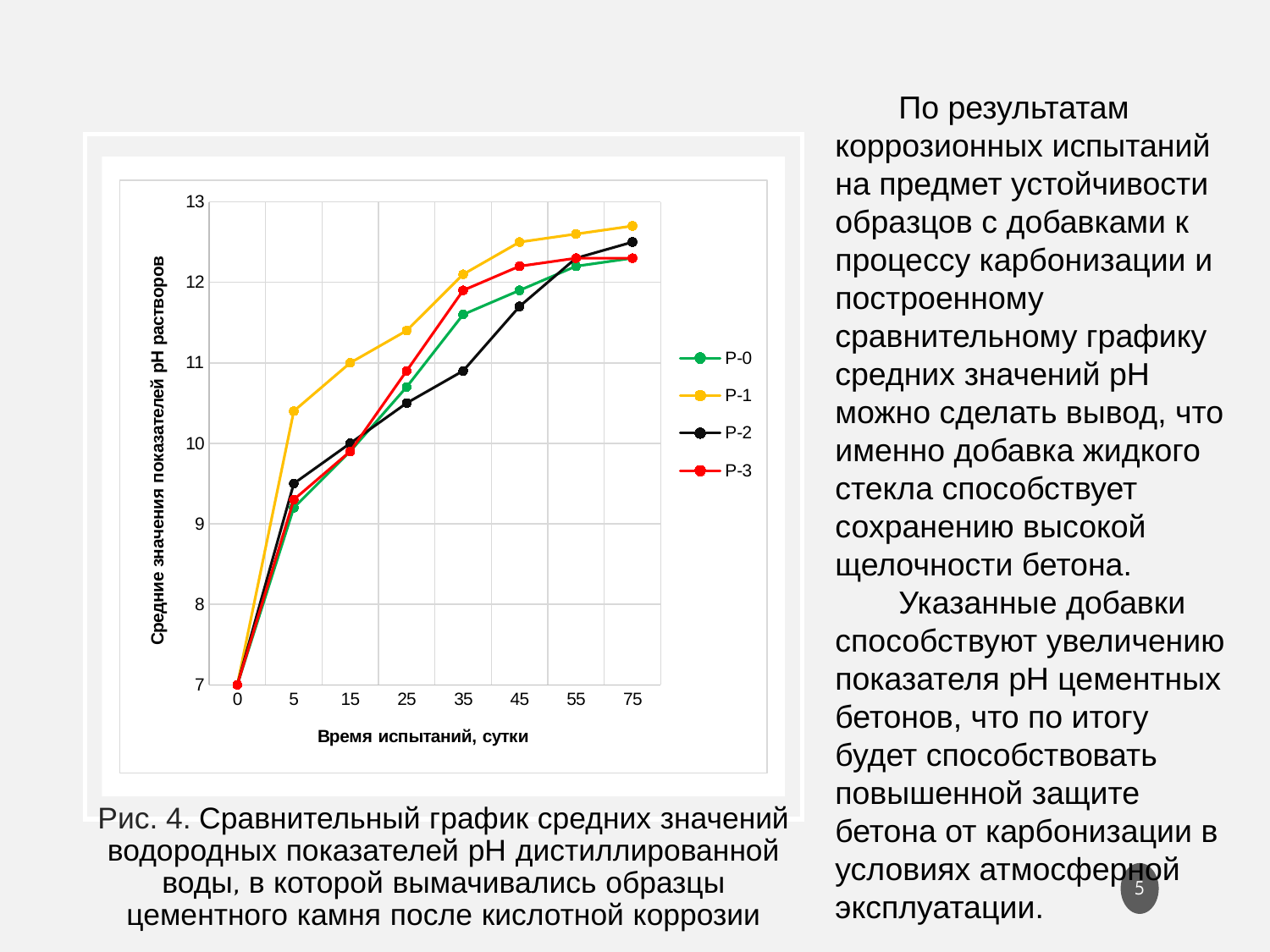

По результатам коррозионных испытаний на предмет устойчивости образцов с добавками к процессу карбонизации и построенному сравнительному графику средних значений рН можно сделать вывод, что именно добавка жидкого стекла способствует сохранению высокой щелочности бетона.
Указанные добавки способствуют увеличению показателя рН цементных бетонов, что по итогу будет способствовать повышенной защите бетона от карбонизации в условиях атмосферной эксплуатации.

### Chart

| Category |  | Р-1 | Р-2 | Р-3 |
|---|---|---|---|---|
| 0 | 7.0 | 7.0 | 7.0 | 7.0 |
| 5 | 9.2 | 10.4 | 9.5 | 9.3 |
| 15 | 9.9 | 11.0 | 10.0 | 9.9 |
| 25 | 10.7 | 11.4 | 10.5 | 10.9 |
| 35 | 11.6 | 12.1 | 10.9 | 11.9 |
| 45 | 11.9 | 12.5 | 11.7 | 12.2 |
| 55 | 12.2 | 12.6 | 12.3 | 12.3 |
| 75 | 12.3 | 12.7 | 12.5 | 12.3 |
Рис. 4. Сравнительный график средних значений водородных показателей рН дистиллированной воды, в которой вымачивались образцы цементного камня после кислотной коррозии
5